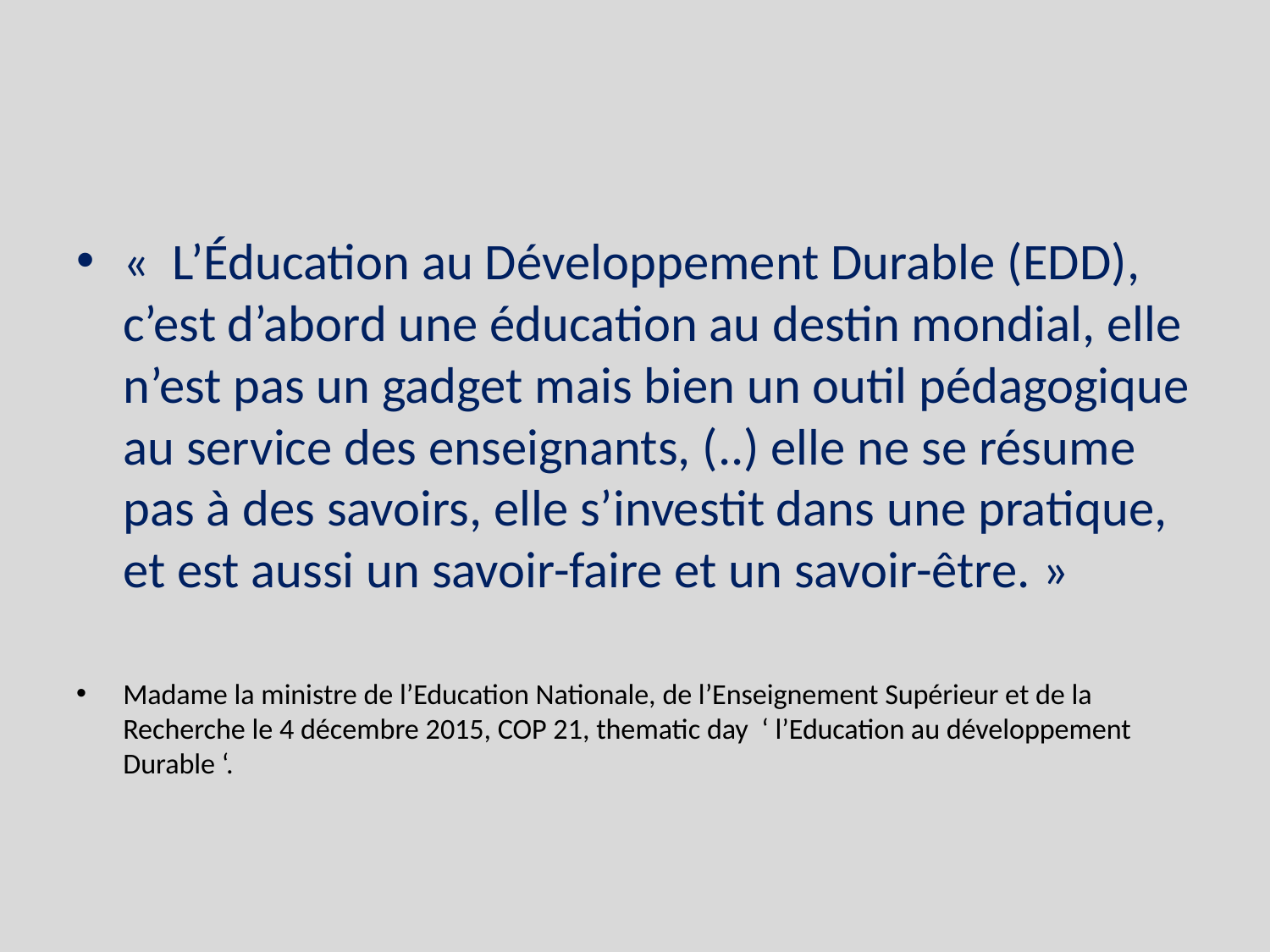

#
«  L’Éducation au Développement Durable (EDD), c’est d’abord une éducation au destin mondial, elle n’est pas un gadget mais bien un outil pédagogique au service des enseignants, (..) elle ne se résume pas à des savoirs, elle s’investit dans une pratique, et est aussi un savoir-faire et un savoir-être. »

Madame la ministre de l’Education Nationale, de l’Enseignement Supérieur et de la Recherche le 4 décembre 2015, COP 21, thematic day  ‘ l’Education au développement Durable ‘.